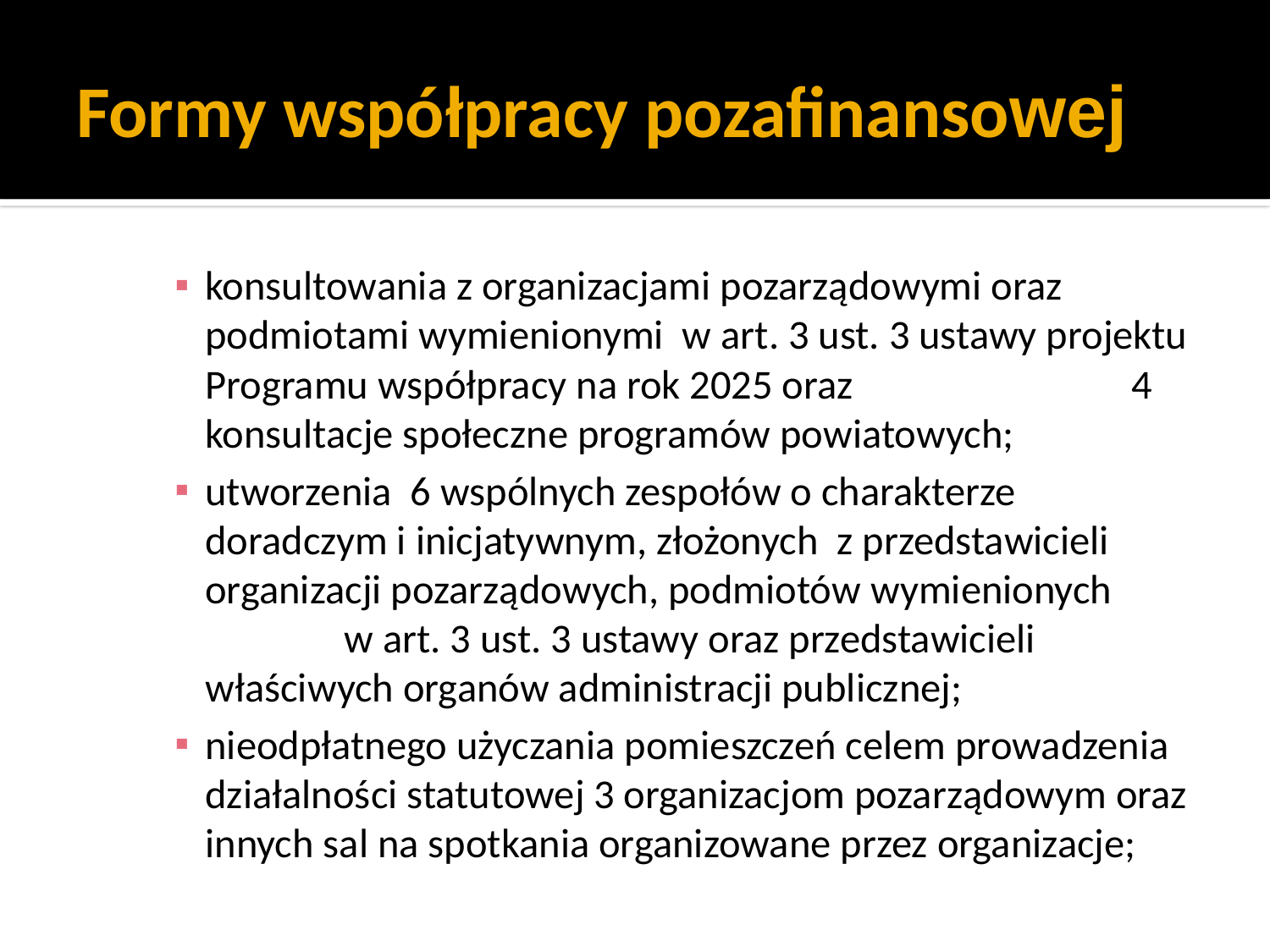

# Formy współpracy pozafinansowej
konsultowania z organizacjami pozarządowymi oraz podmiotami wymienionymi  w art. 3 ust. 3 ustawy projektu Programu współpracy na rok 2025 oraz                              4 konsultacje społeczne programów powiatowych;
utworzenia  6 wspólnych zespołów o charakterze doradczym i inicjatywnym, złożonych  z przedstawicieli organizacji pozarządowych, podmiotów wymienionych                        w art. 3 ust. 3 ustawy oraz przedstawicieli właściwych organów administracji publicznej;
nieodpłatnego użyczania pomieszczeń celem prowadzenia działalności statutowej 3 organizacjom pozarządowym oraz innych sal na spotkania organizowane przez organizacje;